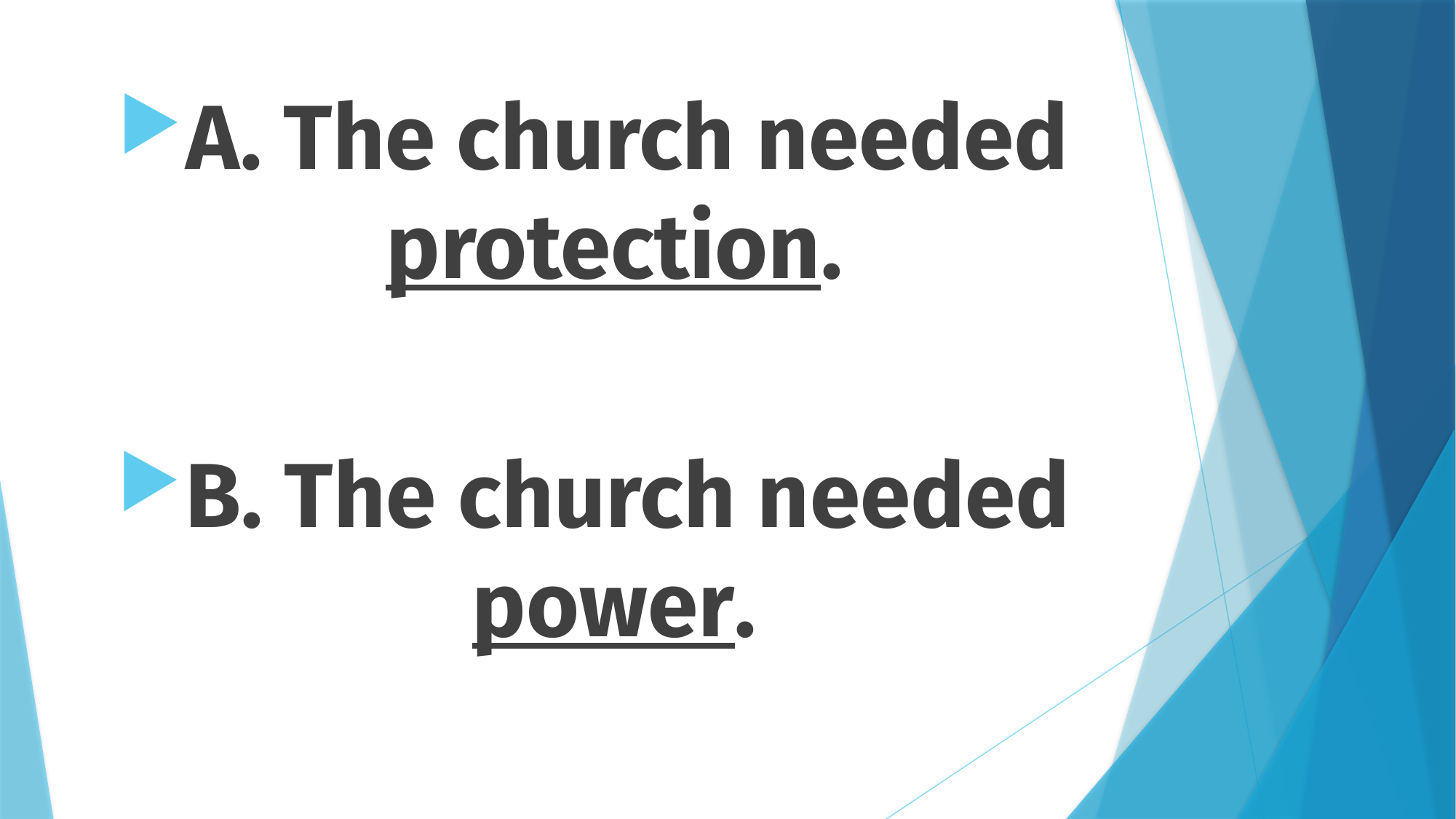

#
A. The church needed protection.

B. The church needed power.